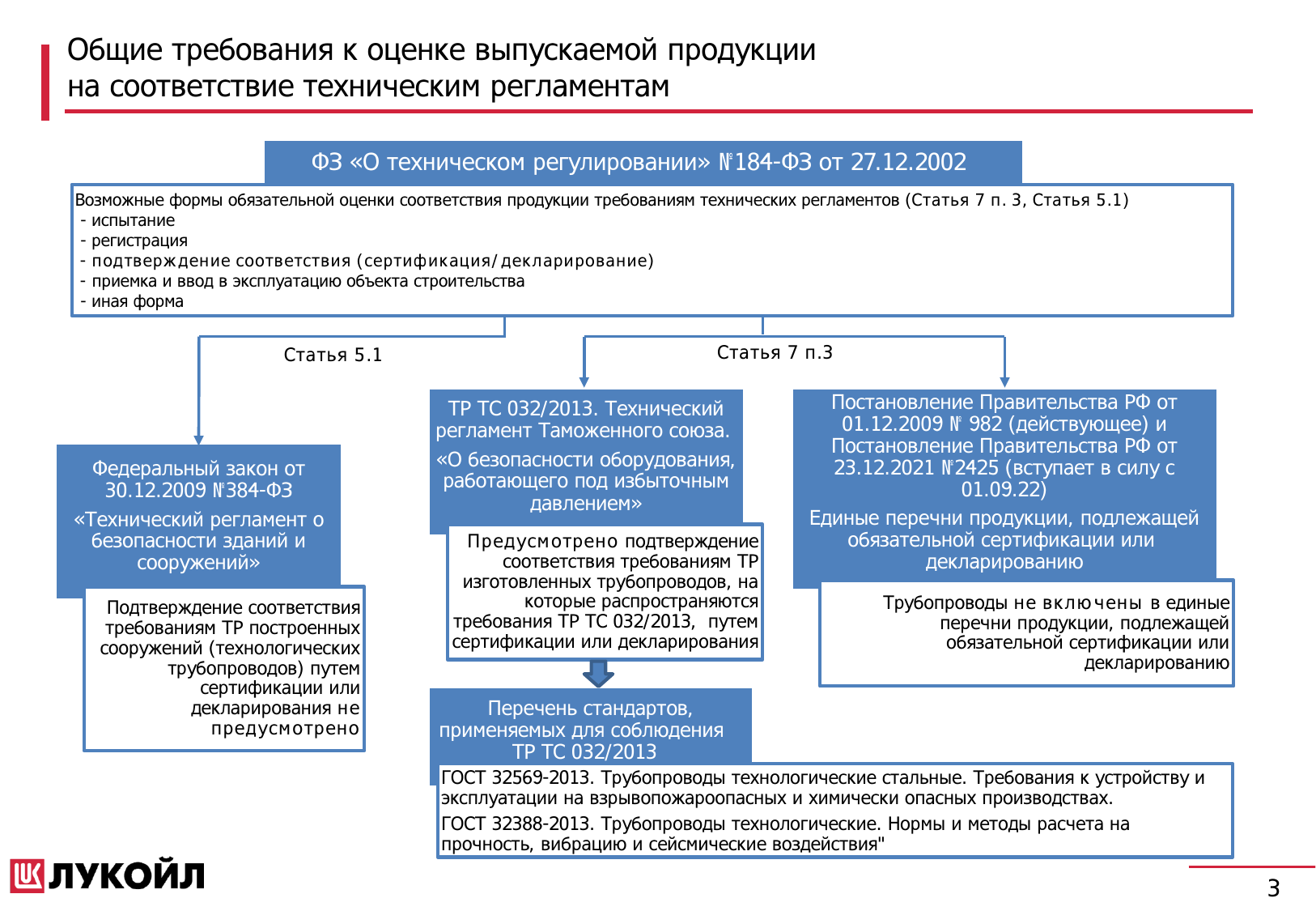

# Общие требования к оценке выпускаемой продукции на соответствие техническим регламентам
ФЗ «О техническом регулировании» №184-ФЗ от 27.12.2002
Возможные формы обязательной оценки соответствия продукции требованиям технических регламентов (Статья 7 п. 3, Статья 5.1)
 - испытание
 - регистрация
 - подтверждение соответствия (сертификация/декларирование)
 - приемка и ввод в эксплуатацию объекта строительства
 - иная форма

ТР ТС 032/2013. Технический регламент Таможенного союза.
«О безопасности оборудования, работающего под избыточным давлением»

Постановление Правительства РФ от 01.12.2009 № 982 (действующее) и Постановление Правительства РФ от 23.12.2021 №2425 (вступает в силу с 01.09.22)
Единые перечни продукции, подлежащей обязательной сертификации или  декларированию

Федеральный закон от 30.12.2009 №384-ФЗ
«Технический регламент о безопасности зданий и сооружений»

Предусмотрено подтверждение соответствия требованиям ТР изготовленных трубопроводов, на которые распространяются требования ТР ТС 032/2013,  путем сертификации или декларирования
Трубопроводы не включены в единые перечни продукции, подлежащей обязательной сертификации или декларированию
Подтверждение соответствия требованиям ТР построенных сооружений (технологических трубопроводов) путем сертификации или декларирования не предусмотрено
Перечень стандартов, применяемых для соблюдения    ТР ТС 032/2013

ГОСТ 32569-2013. Трубопроводы технологические стальные. Требования к устройству и эксплуатации на взрывопожароопасных и химически опасных производствах.
ГОСТ 32388-2013. Трубопроводы технологические. Нормы и методы расчета на прочность, вибрацию и сейсмические воздействия"

Статья 7 п.3
Статья 5.1